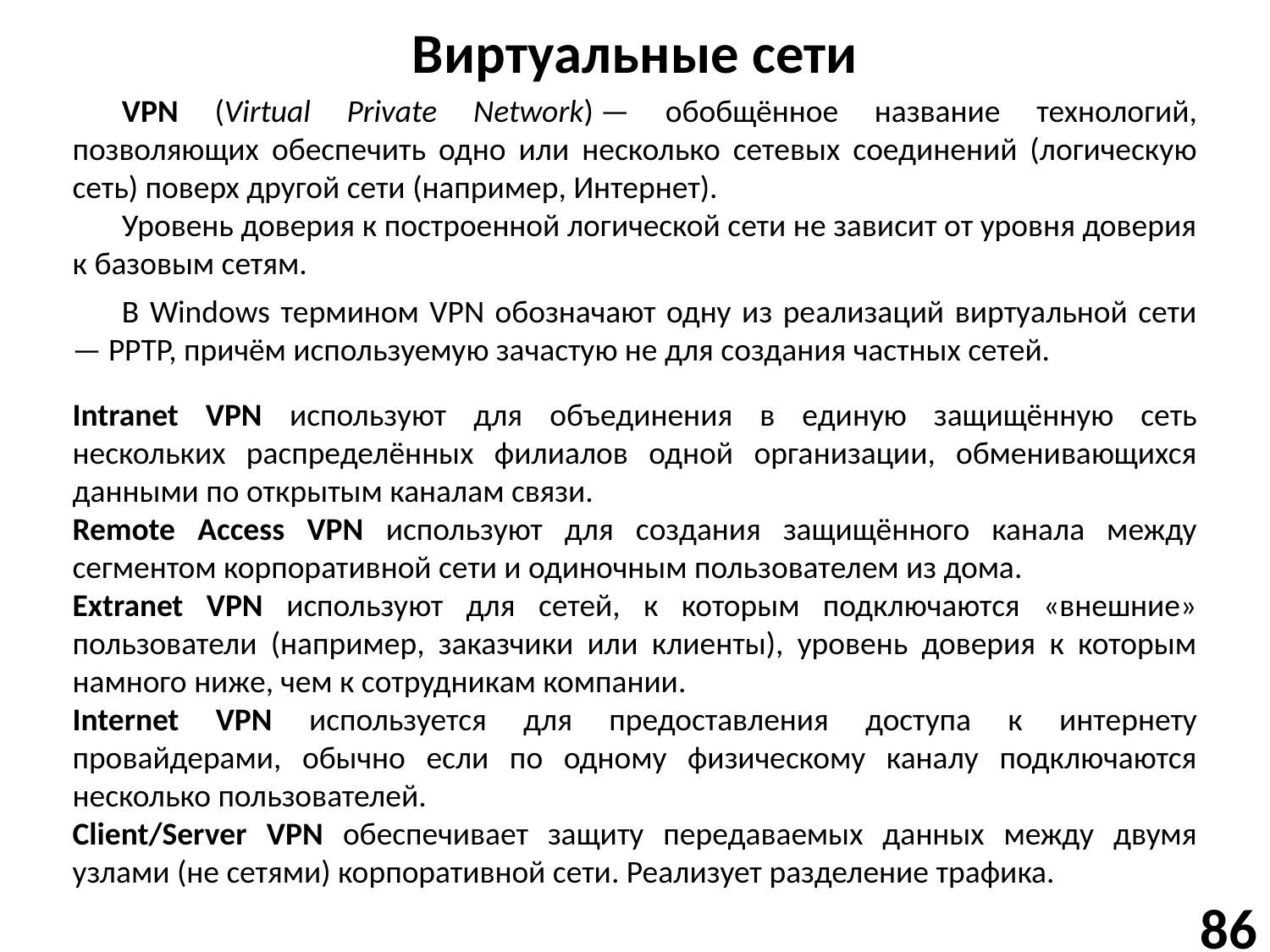

# Виртуальные сети
VPN (Virtual Private Network) — обобщённое название технологий, позволяющих обеспечить одно или несколько сетевых соединений (логическую сеть) поверх другой сети (например, Интернет).
Уровень доверия к построенной логической сети не зависит от уровня доверия к базовым сетям.
В Windows термином VPN обозначают одну из реализаций виртуальной сети — PPTP, причём используемую зачастую не для создания частных сетей.
Intranet VPN используют для объединения в единую защищённую сеть нескольких распределённых филиалов одной организации, обменивающихся данными по открытым каналам связи.
Remote Access VPN используют для создания защищённого канала между сегментом корпоративной сети и одиночным пользователем из дома.
Extranet VPN используют для сетей, к которым подключаются «внешние» пользователи (например, заказчики или клиенты), уровень доверия к которым намного ниже, чем к сотрудникам компании.
Internet VPN используется для предоставления доступа к интернету провайдерами, обычно если по одному физическому каналу подключаются несколько пользователей.
Client/Server VPN обеспечивает защиту передаваемых данных между двумя узлами (не сетями) корпоративной сети. Реализует разделение трафика.
86